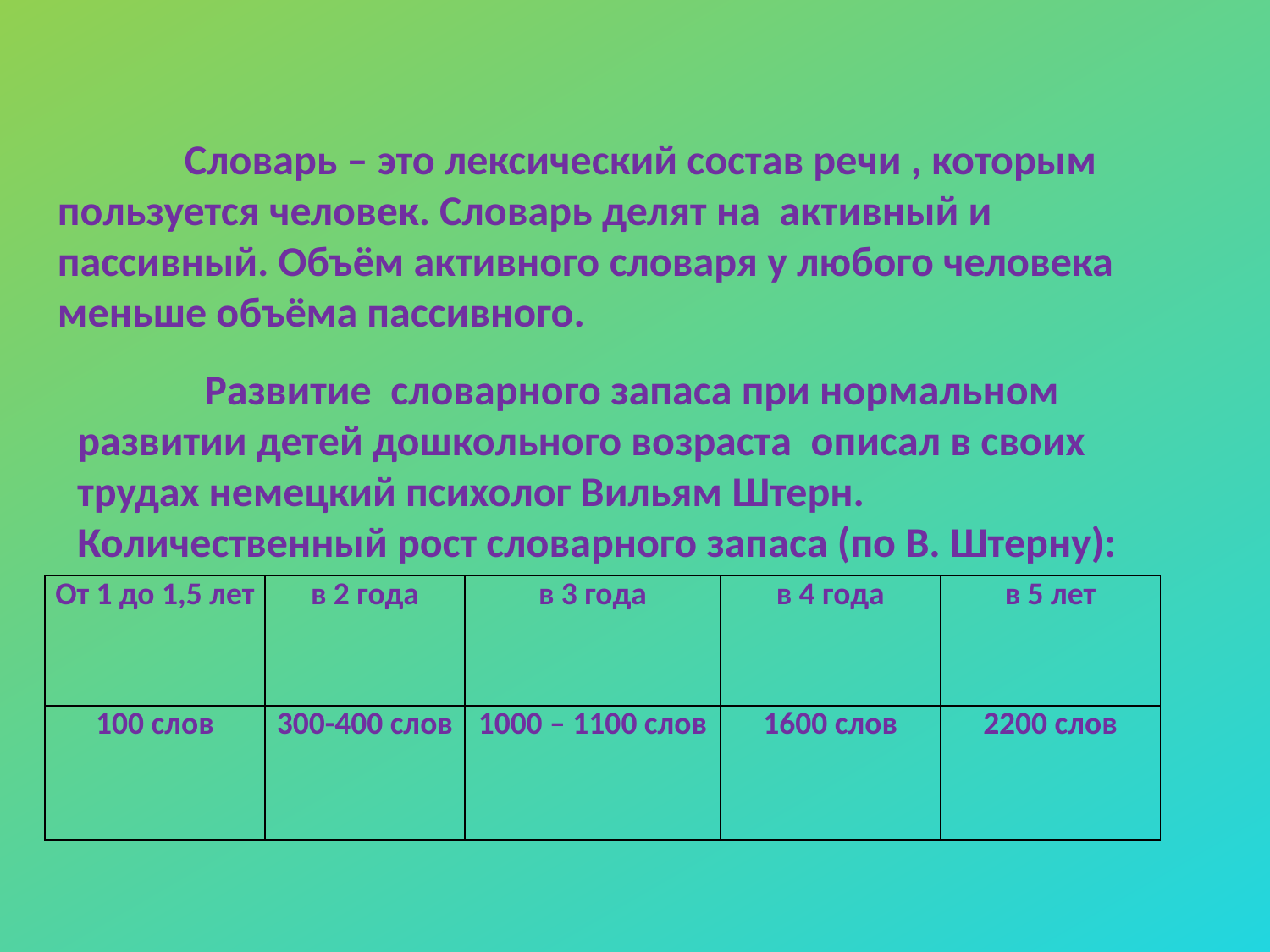

Словарь – это лексический состав речи , которым пользуется человек. Словарь делят на  активный и пассивный. Объём активного словаря у любого человека меньше объёма пассивного.
	Развитие  словарного запаса при нормальном развитии детей дошкольного возраста  описал в своих трудах немецкий психолог Вильям Штерн.
Количественный рост словарного запаса (по В. Штерну):
| От 1 до 1,5 лет | в 2 года | в 3 года | в 4 года | в 5 лет |
| --- | --- | --- | --- | --- |
| 100 слов | 300-400 слов | 1000 – 1100 слов | 1600 слов | 2200 слов |